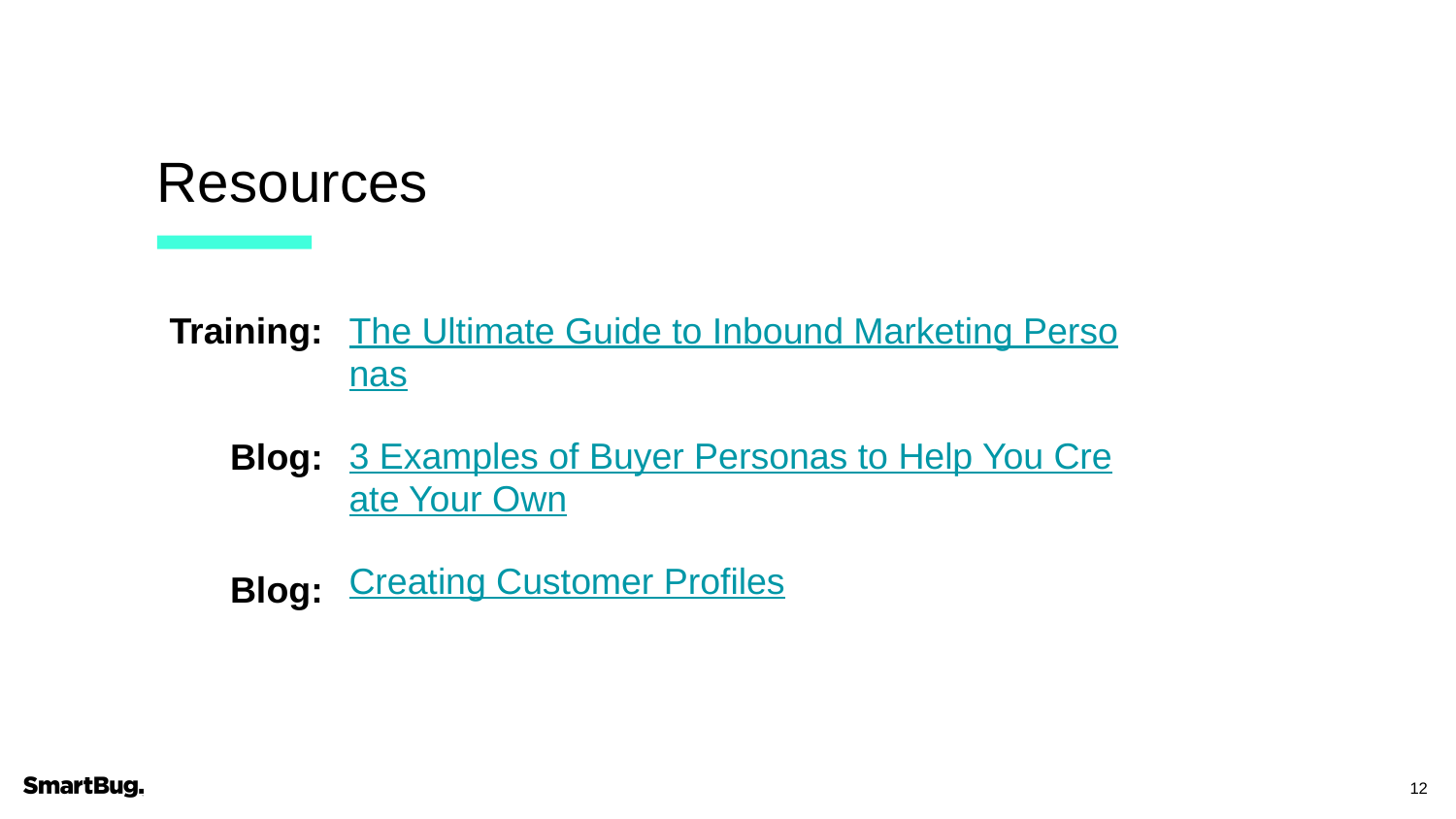

# Resources
Training:
Blog:
Blog:

The Ultimate Guide to Inbound Marketing Personas
3 Examples of Buyer Personas to Help You Create Your Own
Creating Customer Profiles

12